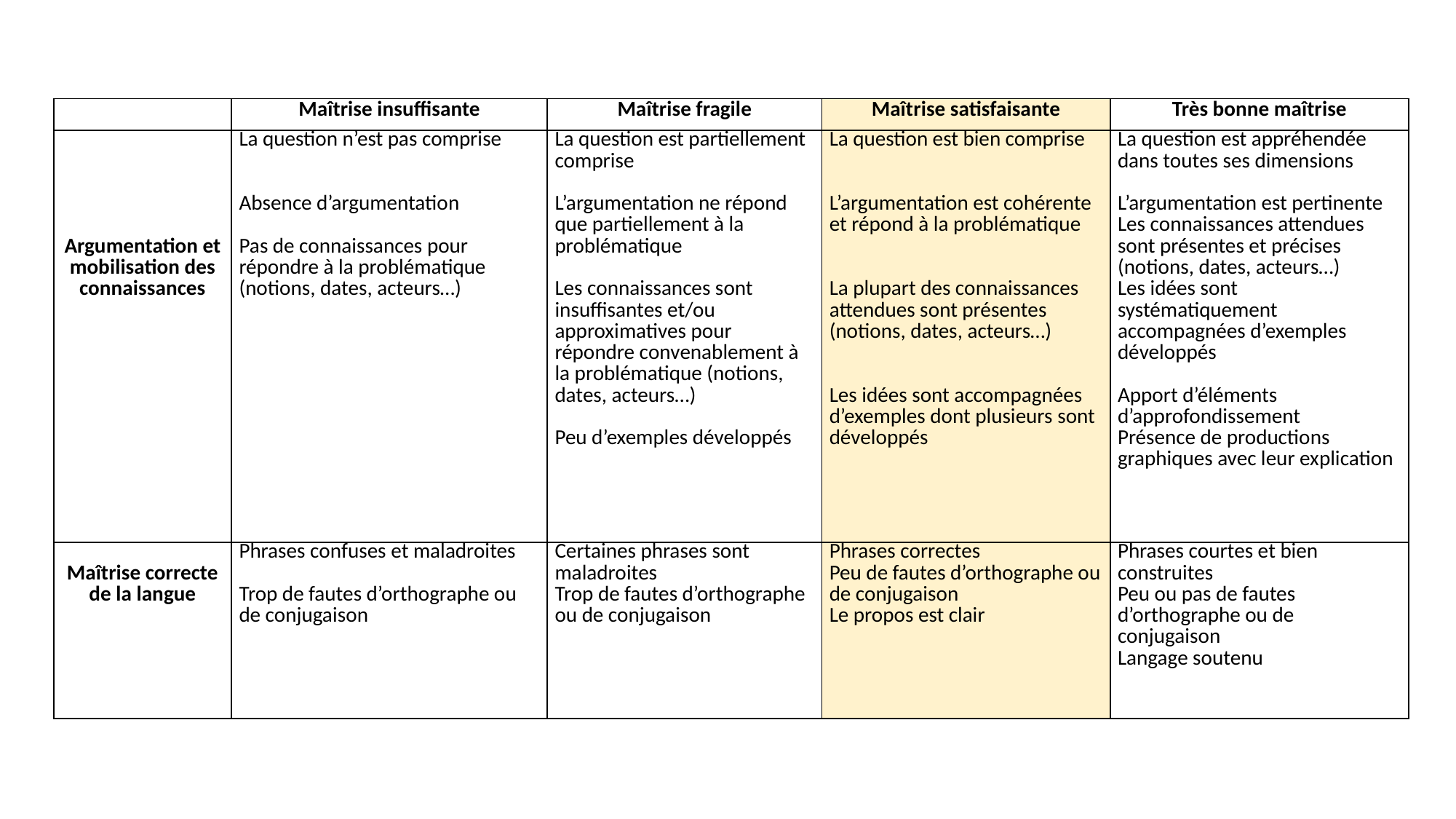

|  | Maîtrise insuffisante | Maîtrise fragile | Maîtrise satisfaisante | Très bonne maîtrise |
| --- | --- | --- | --- | --- |
| Argumentation et mobilisation des connaissances | La question n’est pas comprise Absence d’argumentation Pas de connaissances pour répondre à la problématique (notions, dates, acteurs…) | La question est partiellement comprise L’argumentation ne répond que partiellement à la problématique Les connaissances sont insuffisantes et/ou approximatives pour répondre convenablement à la problématique (notions, dates, acteurs…) Peu d’exemples développés | La question est bien comprise L’argumentation est cohérente et répond à la problématique La plupart des connaissances attendues sont présentes (notions, dates, acteurs…) Les idées sont accompagnées d’exemples dont plusieurs sont développés | La question est appréhendée dans toutes ses dimensions L’argumentation est pertinente Les connaissances attendues sont présentes et précises (notions, dates, acteurs…) Les idées sont systématiquement accompagnées d’exemples développés Apport d’éléments d’approfondissement Présence de productions graphiques avec leur explication |
| Maîtrise correcte de la langue | Phrases confuses et maladroites Trop de fautes d’orthographe ou de conjugaison | Certaines phrases sont maladroites Trop de fautes d’orthographe ou de conjugaison | Phrases correctes Peu de fautes d’orthographe ou de conjugaison Le propos est clair | Phrases courtes et bien construites Peu ou pas de fautes d’orthographe ou de conjugaison Langage soutenu |